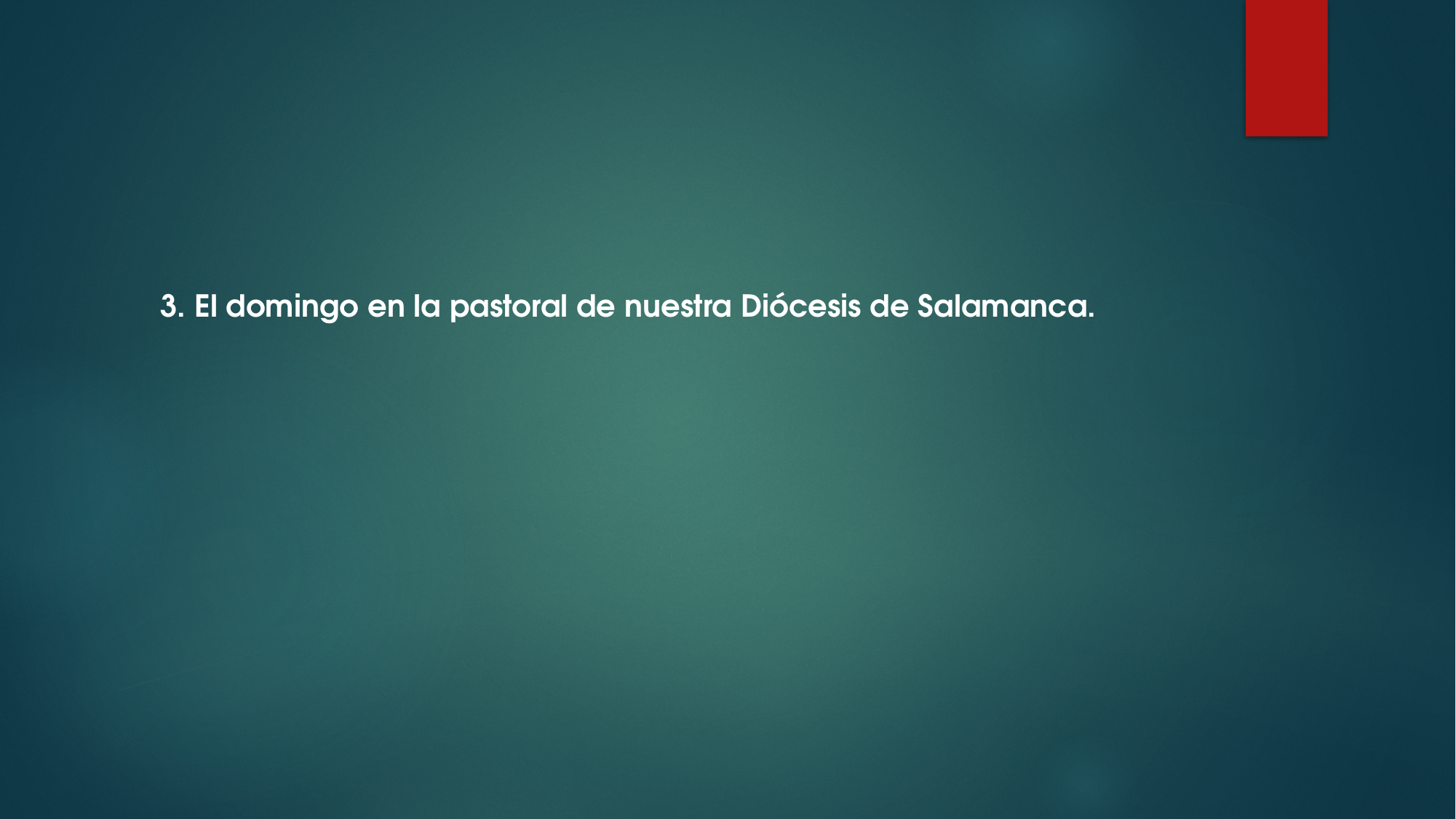

3. El domingo en la pastoral de nuestra Diócesis de Salamanca.